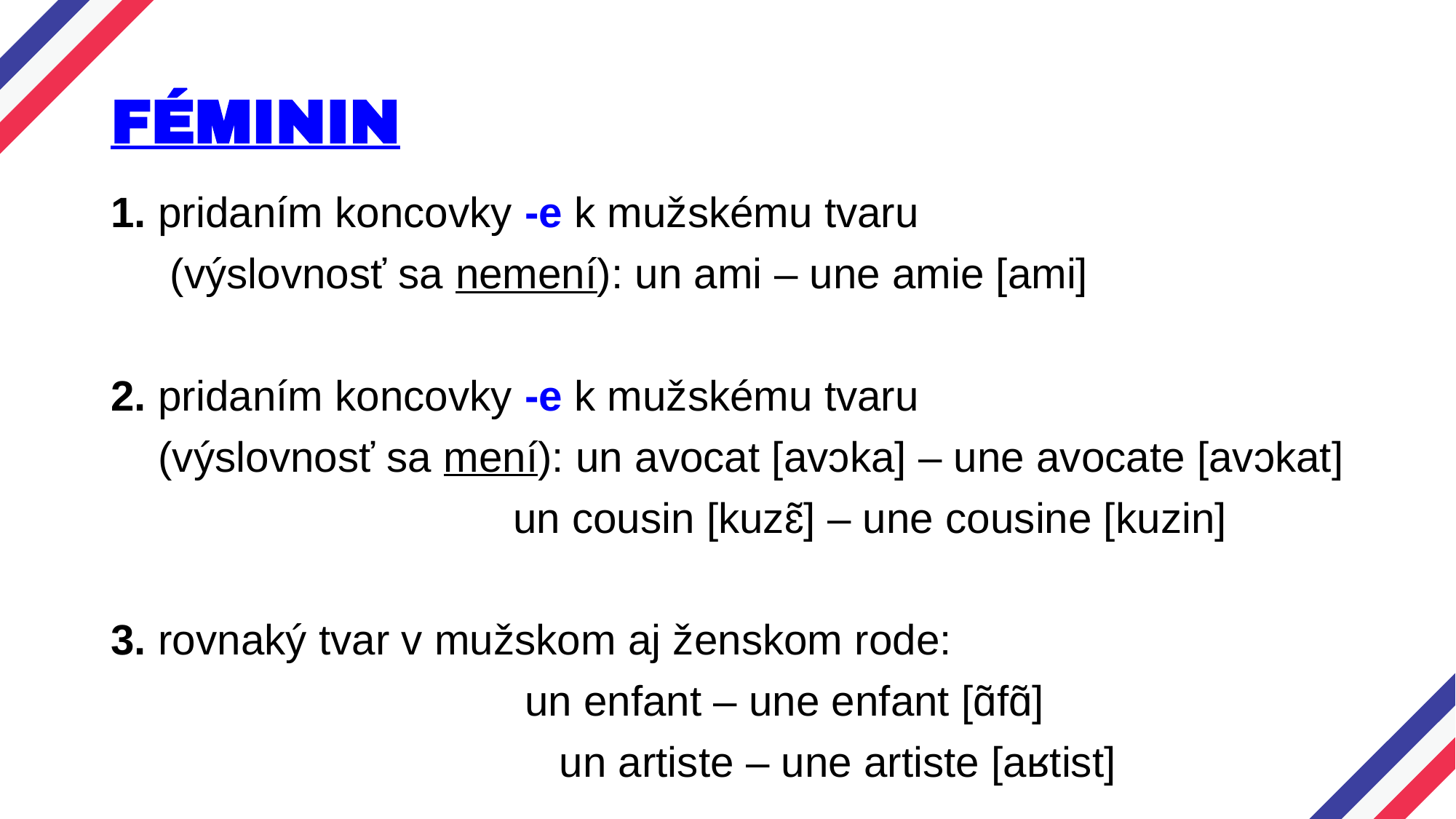

# FÉMININ
1. pridaním koncovky -e k mužskému tvaru
     (výslovnosť sa nemení): un ami – une amie [ami]

2. pridaním koncovky -e k mužskému tvaru
    (výslovnosť sa mení): un avocat [avɔka] – une avocate [avɔkat]
                                  un cousin [kuzɛ̃] – une cousine [kuzin]

3. rovnaký tvar v mužskom aj ženskom rode:
                                   un enfant – une enfant [ɑ̃fɑ̃]
				 un artiste – une artiste [aʁtist]